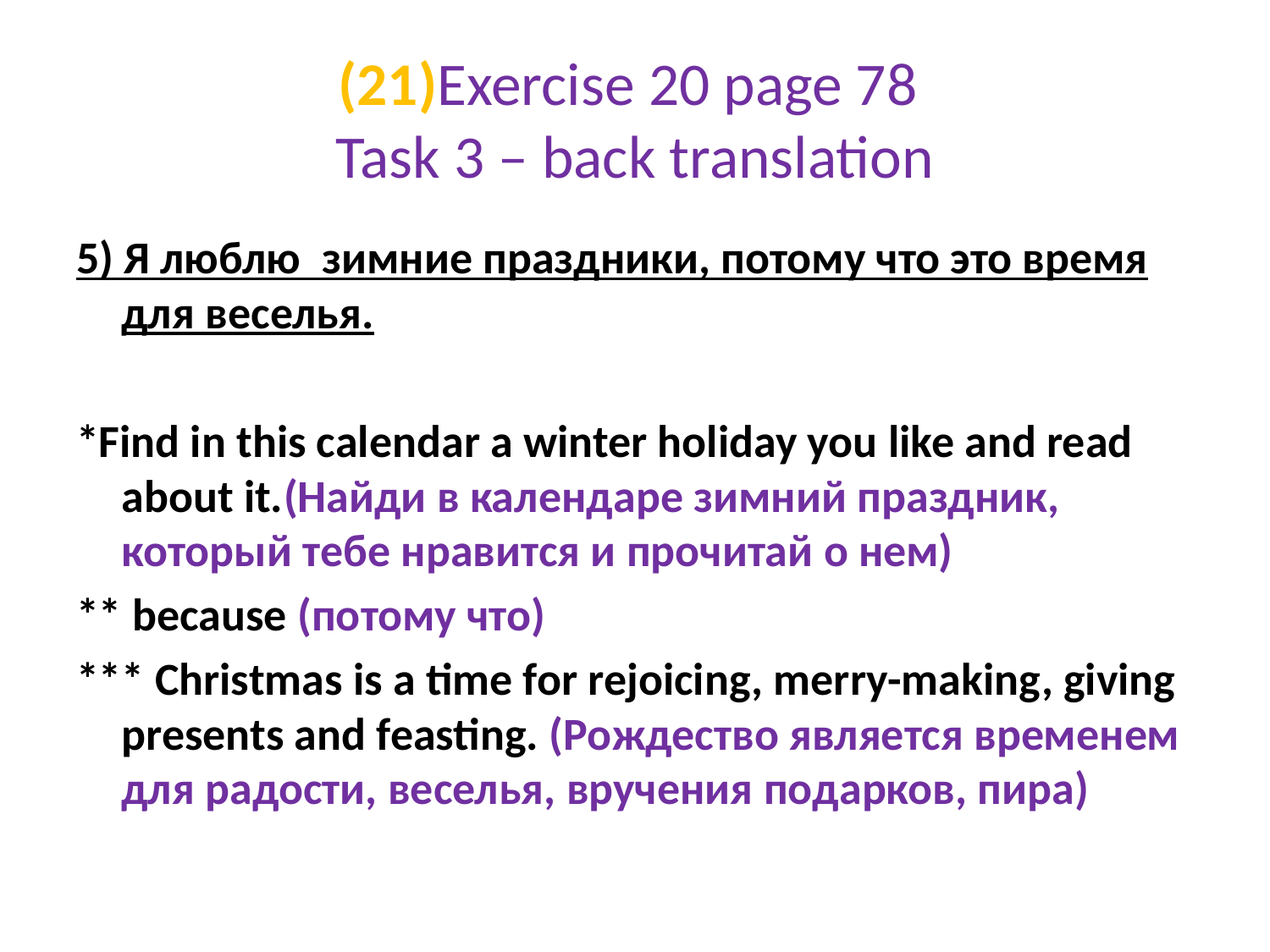

# (21)Exercise 20 page 78 Task 3 – back translation
5) Я люблю  зимние праздники, потому что это время для веселья.

*Find in this calendar a winter holiday you like and read about it.(Найди в календаре зимний праздник, который тебе нравится и прочитай о нем)
** because (потому что)
*** Christmas is a time for rejoicing, merry-making, giving presents and feasting. (Рождество является временем для радости, веселья, вручения подарков, пира)